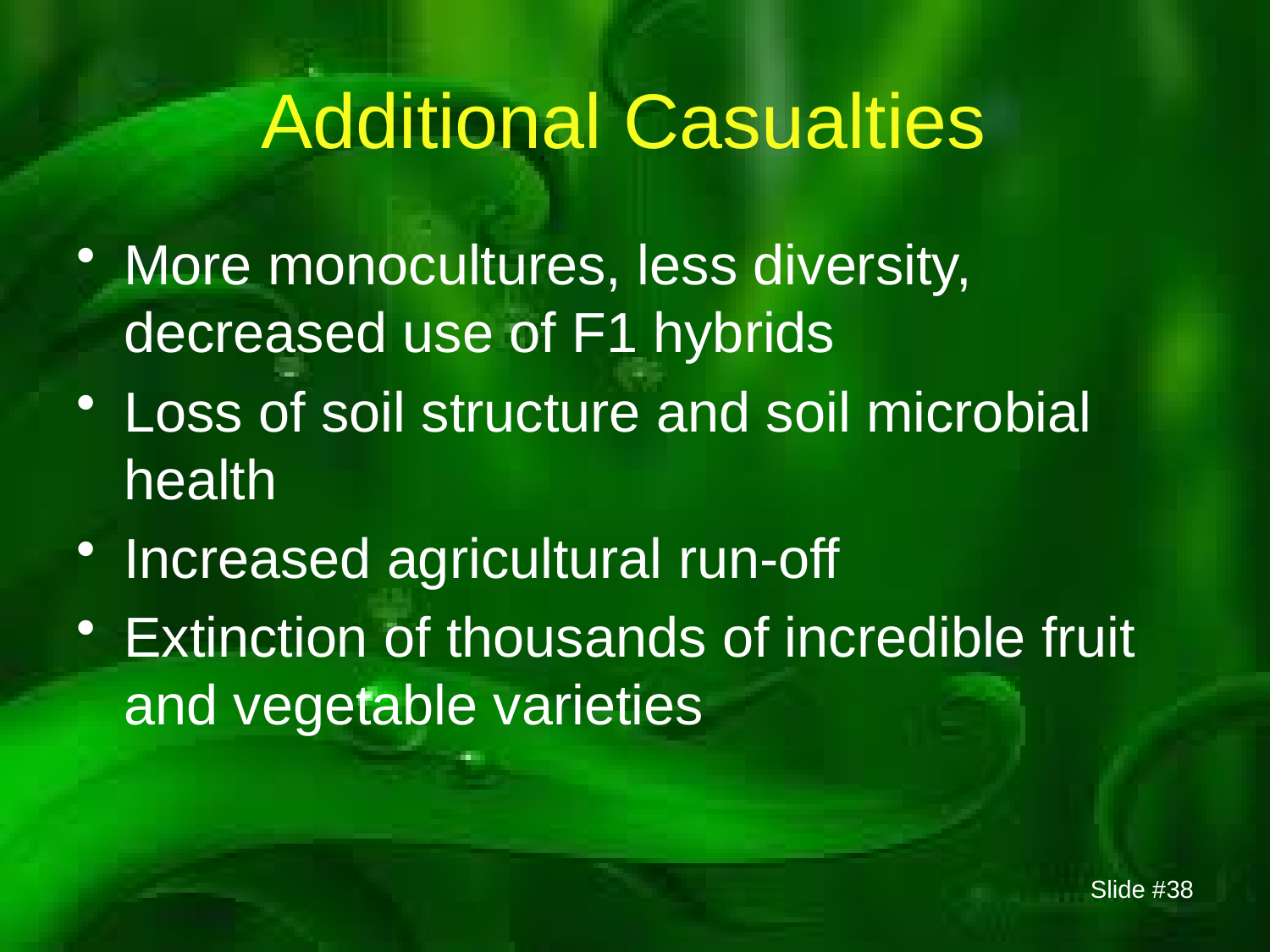

# Additional Casualties
More monocultures, less diversity, decreased use of F1 hybrids
Loss of soil structure and soil microbial health
Increased agricultural run-off
Extinction of thousands of incredible fruit and vegetable varieties

Slide #38